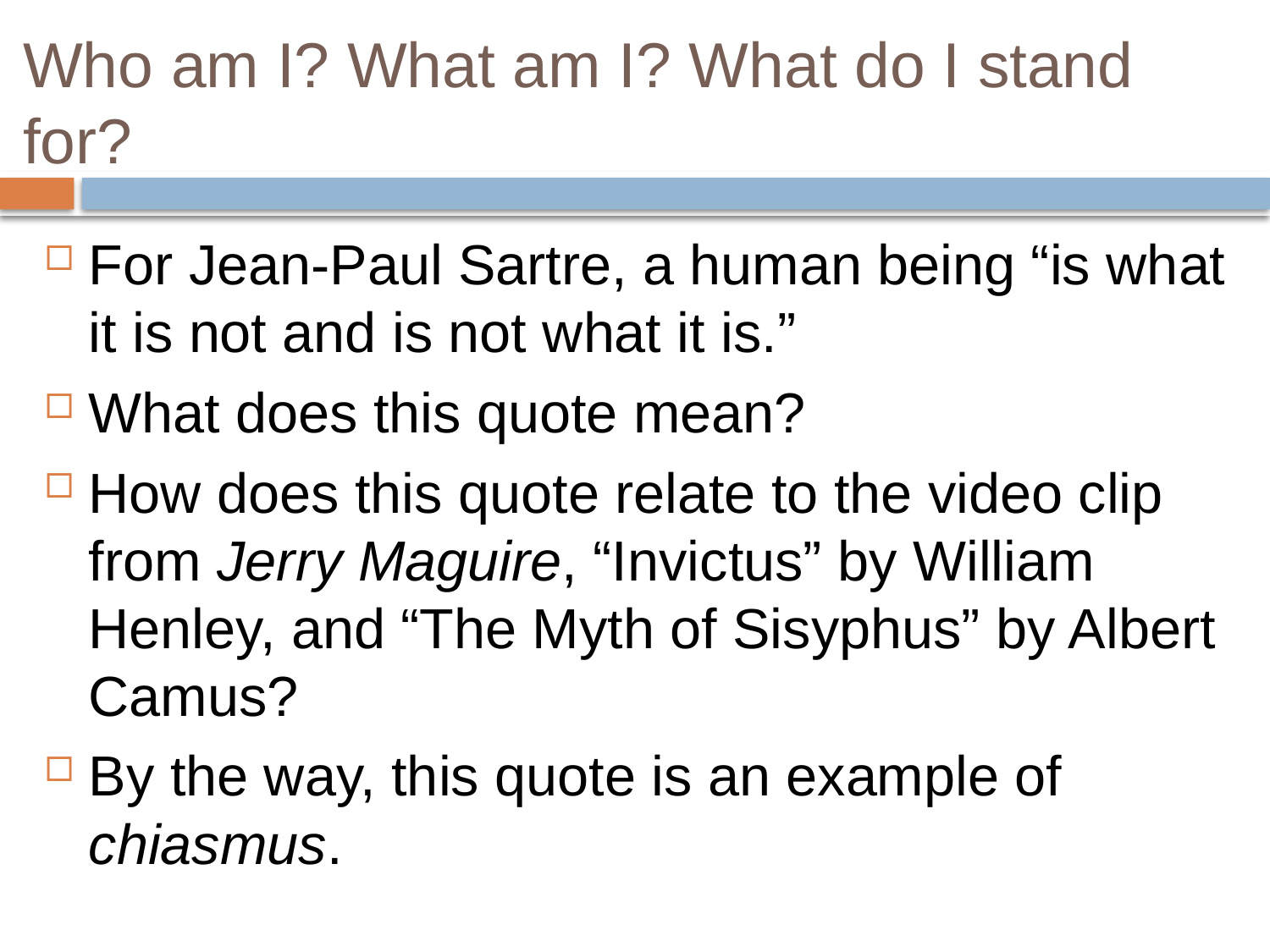

# Who am I? What am I? What do I stand for?
For Jean-Paul Sartre, a human being “is what it is not and is not what it is.”
What does this quote mean?
How does this quote relate to the video clip from Jerry Maguire, “Invictus” by William Henley, and “The Myth of Sisyphus” by Albert Camus?
By the way, this quote is an example of chiasmus.